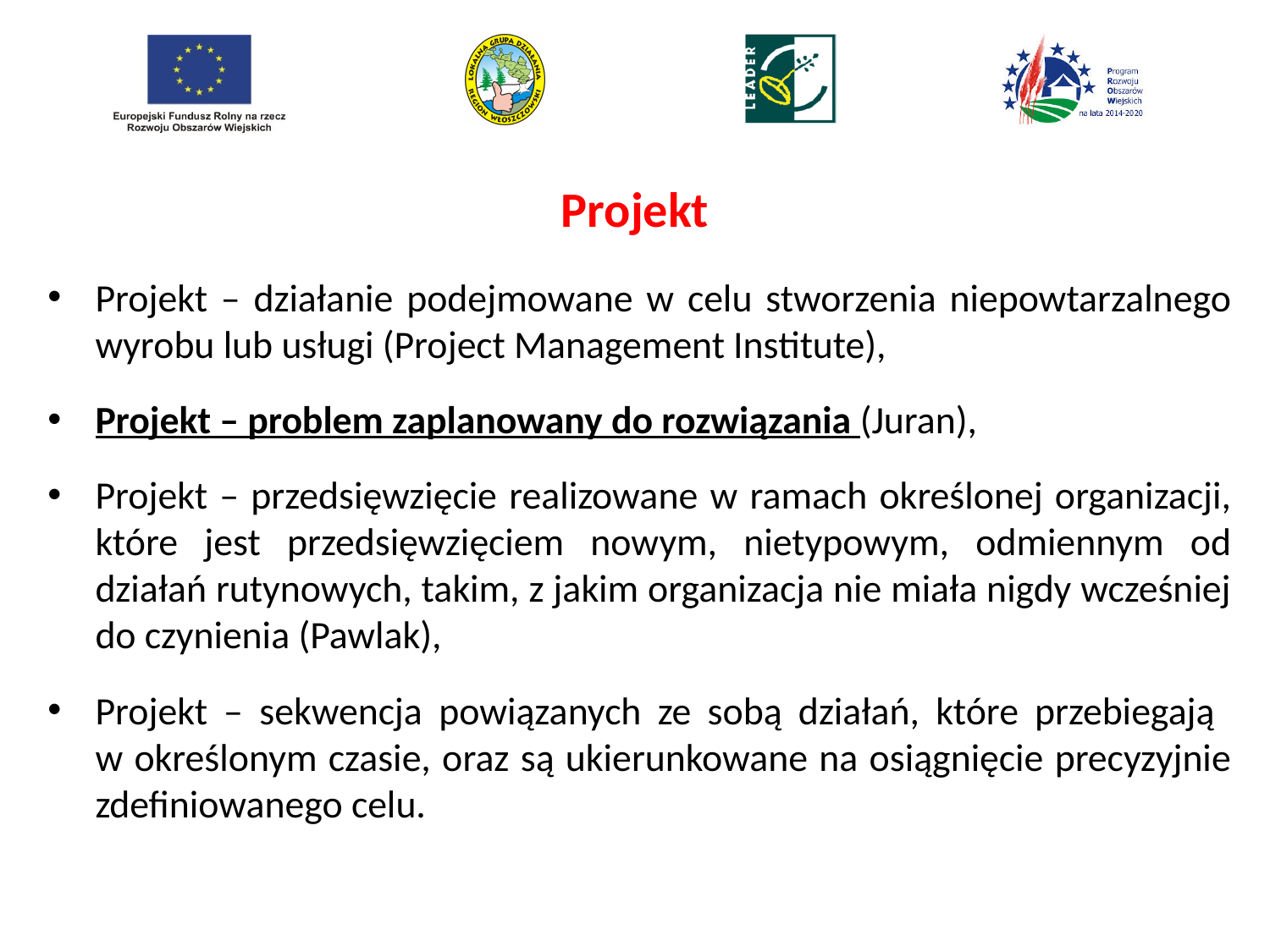

# Projekt
Projekt – działanie podejmowane w celu stworzenia niepowtarzalnego wyrobu lub usługi (Project Management Institute),
Projekt – problem zaplanowany do rozwiązania (Juran),
Projekt – przedsięwzięcie realizowane w ramach określonej organizacji, które jest przedsięwzięciem nowym, nietypowym, odmiennym od działań rutynowych, takim, z jakim organizacja nie miała nigdy wcześniej do czynienia (Pawlak),
Projekt – sekwencja powiązanych ze sobą działań, które przebiegają
w określonym czasie, oraz są ukierunkowane na osiągnięcie precyzyjnie zdefiniowanego celu.